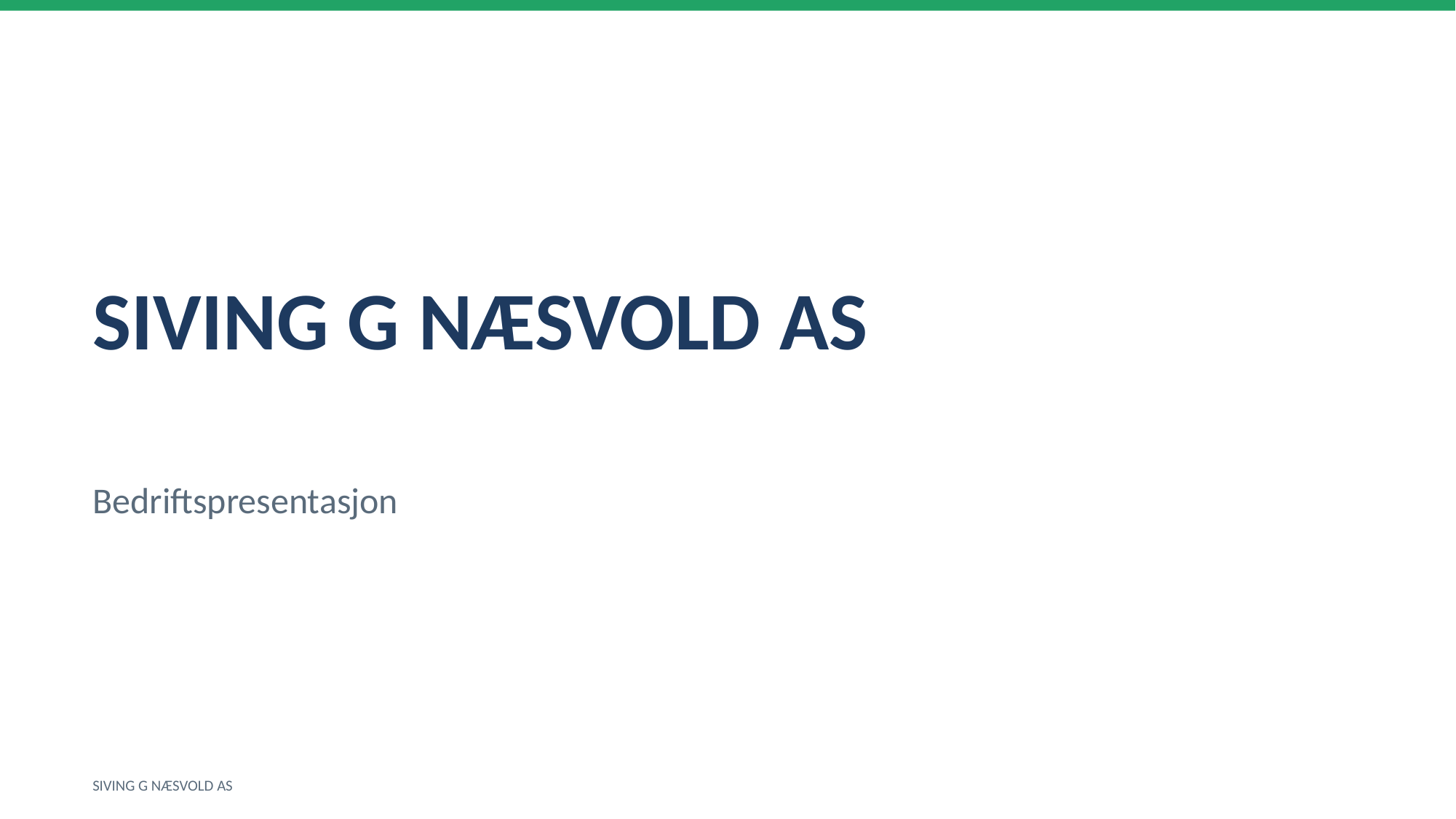

SIVING G NÆSVOLD AS
Bedriftspresentasjon
SIVING G NÆSVOLD AS